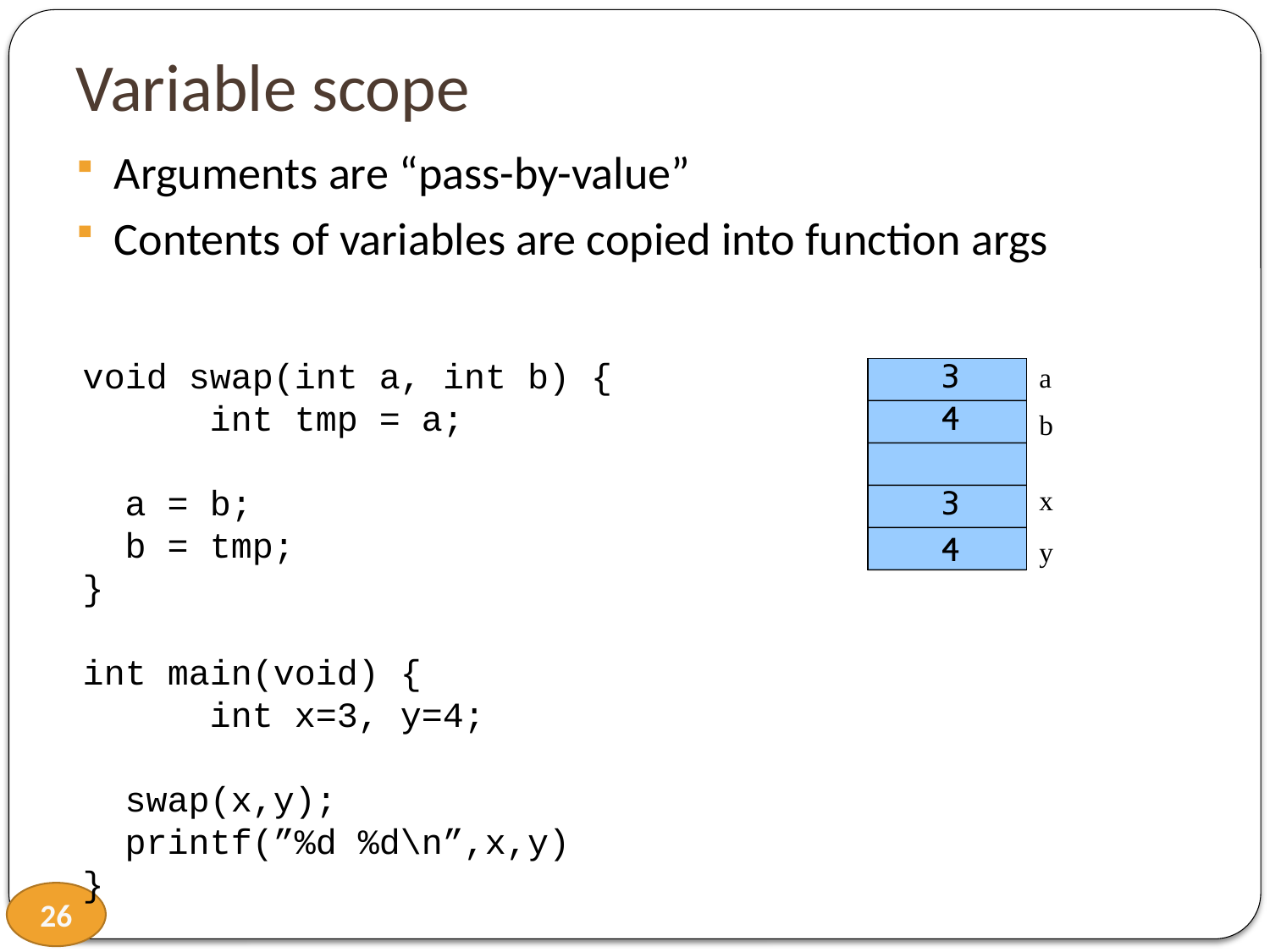

# Variable scope
Arguments are “pass-by-value”
Contents of variables are copied into function args
void swap(int a, int b) {
	int tmp = a;

  a = b;
  b = tmp;
}

int main(void) {
	int x=3, y=4;

  swap(x,y);
  printf(”%d %d\n”,x,y)
}
3

4

b

3

4

a
x
y